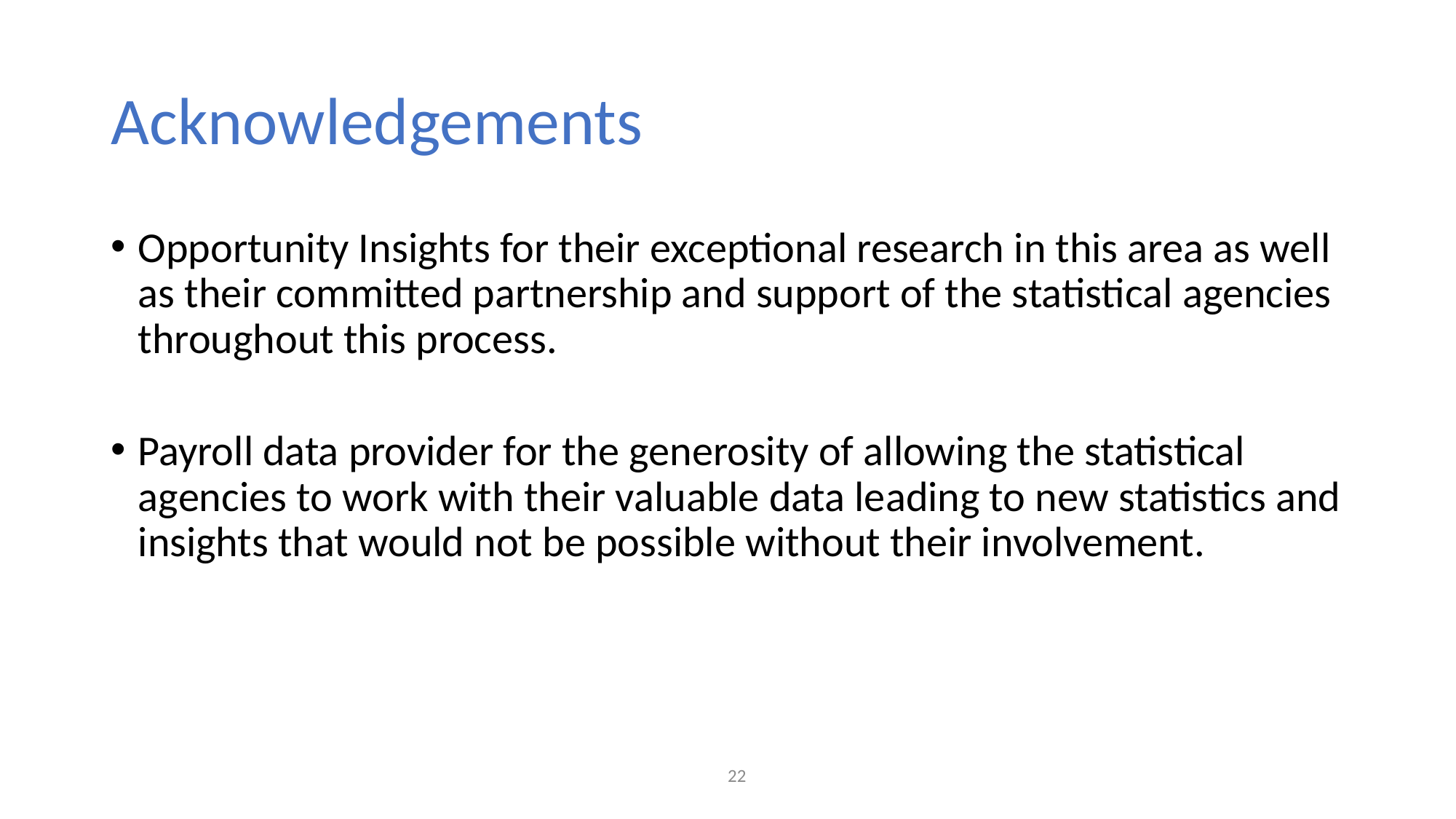

# Acknowledgements
Opportunity Insights for their exceptional research in this area as well as their committed partnership and support of the statistical agencies throughout this process.
Payroll data provider for the generosity of allowing the statistical agencies to work with their valuable data leading to new statistics and insights that would not be possible without their involvement.
22